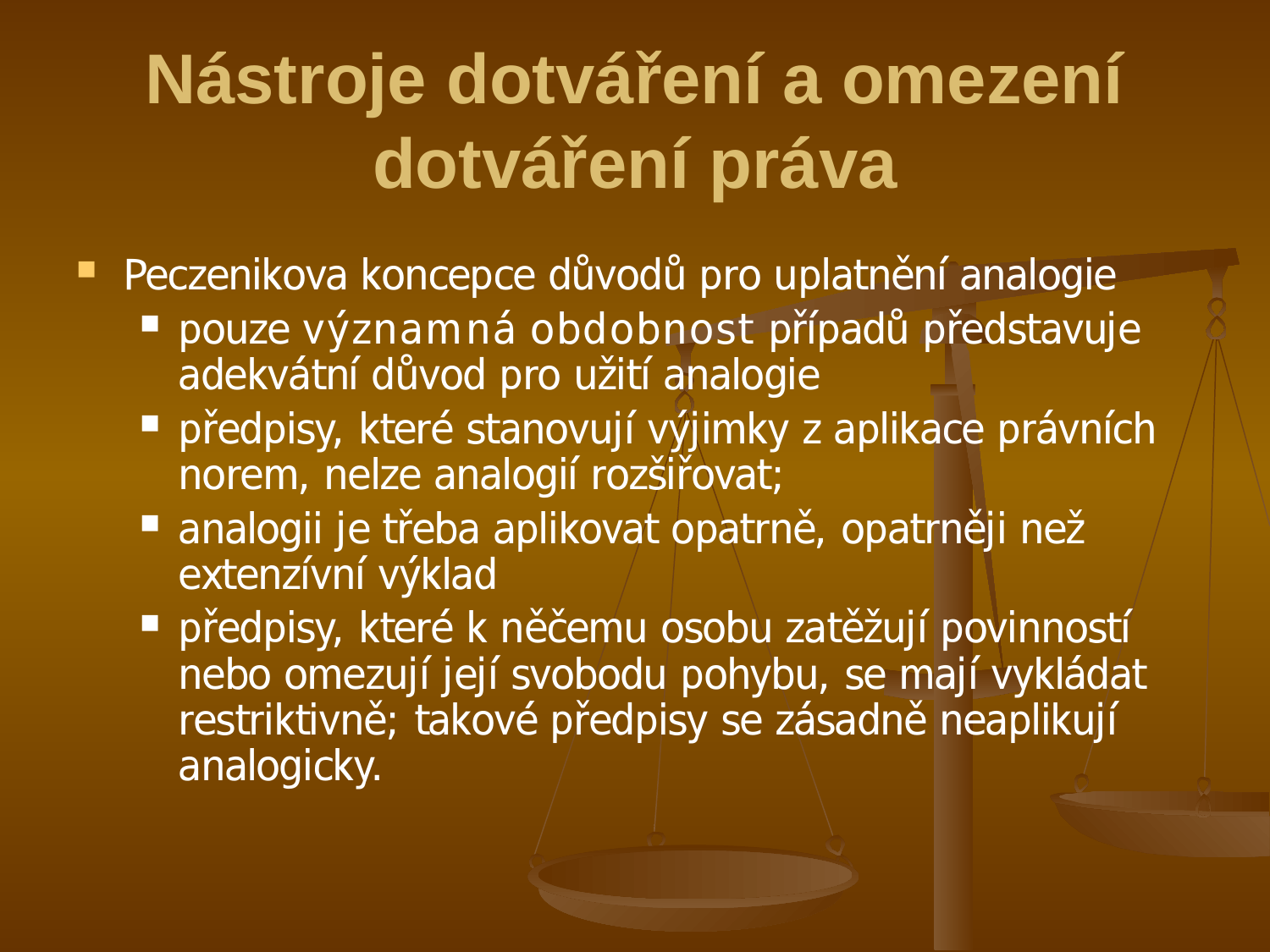

# Nástroje dotváření a omezení dotváření práva
Peczenikova koncepce důvodů pro uplatnění analogie
pouze významná obdobnost případů představuje adekvátní důvod pro užití analogie
předpisy, které stanovují výjimky z aplikace právních norem, nelze analogií rozšiřovat;
analogii je třeba aplikovat opatrně, opatrněji než extenzívní výklad
předpisy, které k něčemu osobu zatěžují povinností nebo omezují její svobodu pohybu, se mají vykládat restriktivně; takové předpisy se zásadně neaplikují analogicky.